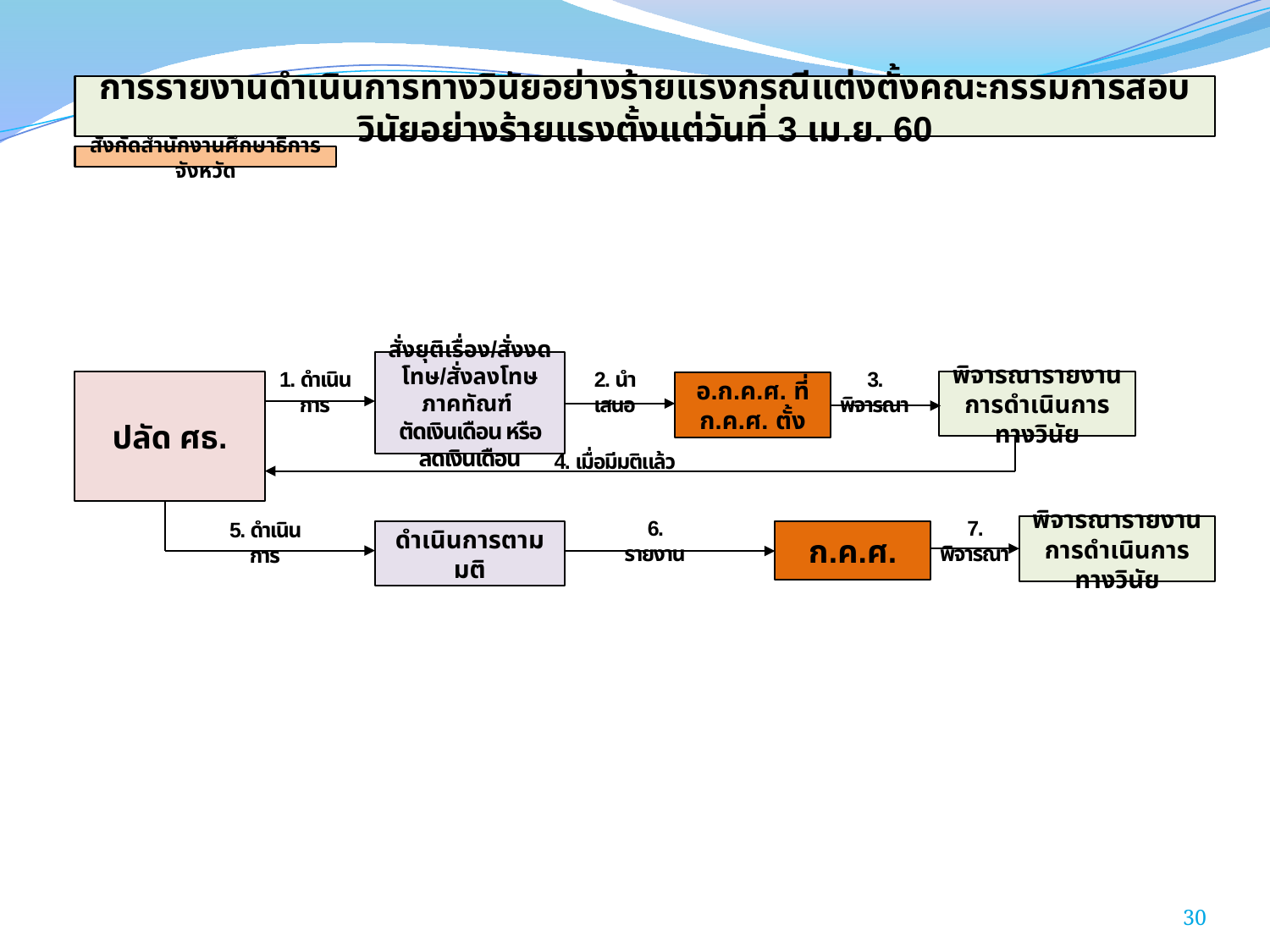

การรายงานดำเนินการทางวินัยอย่างร้ายแรงกรณีแต่งตั้งคณะกรรมการสอบวินัยอย่างร้ายแรงตั้งแต่วันที่ 3 เม.ย. 60
สังกัดสำนักงานศึกษาธิการจังหวัด
สั่งยุติเรื่อง/สั่งงดโทษ/สั่งลงโทษภาคทัณฑ์
ตัดเงินเดือน หรือลดเงินเดือน
1. ดำเนินการ
2. นำเสนอ
3. พิจารณา
ปลัด ศธ.
พิจารณารายงาน
การดำเนินการทางวินัย
อ.ก.ค.ศ. ที่ ก.ค.ศ. ตั้ง
4. เมื่อมีมติแล้ว
พิจารณารายงาน
การดำเนินการทางวินัย
6. รายงาน
7. พิจารณา
5. ดำเนินการ
ดำเนินการตามมติ
ก.ค.ศ.
30